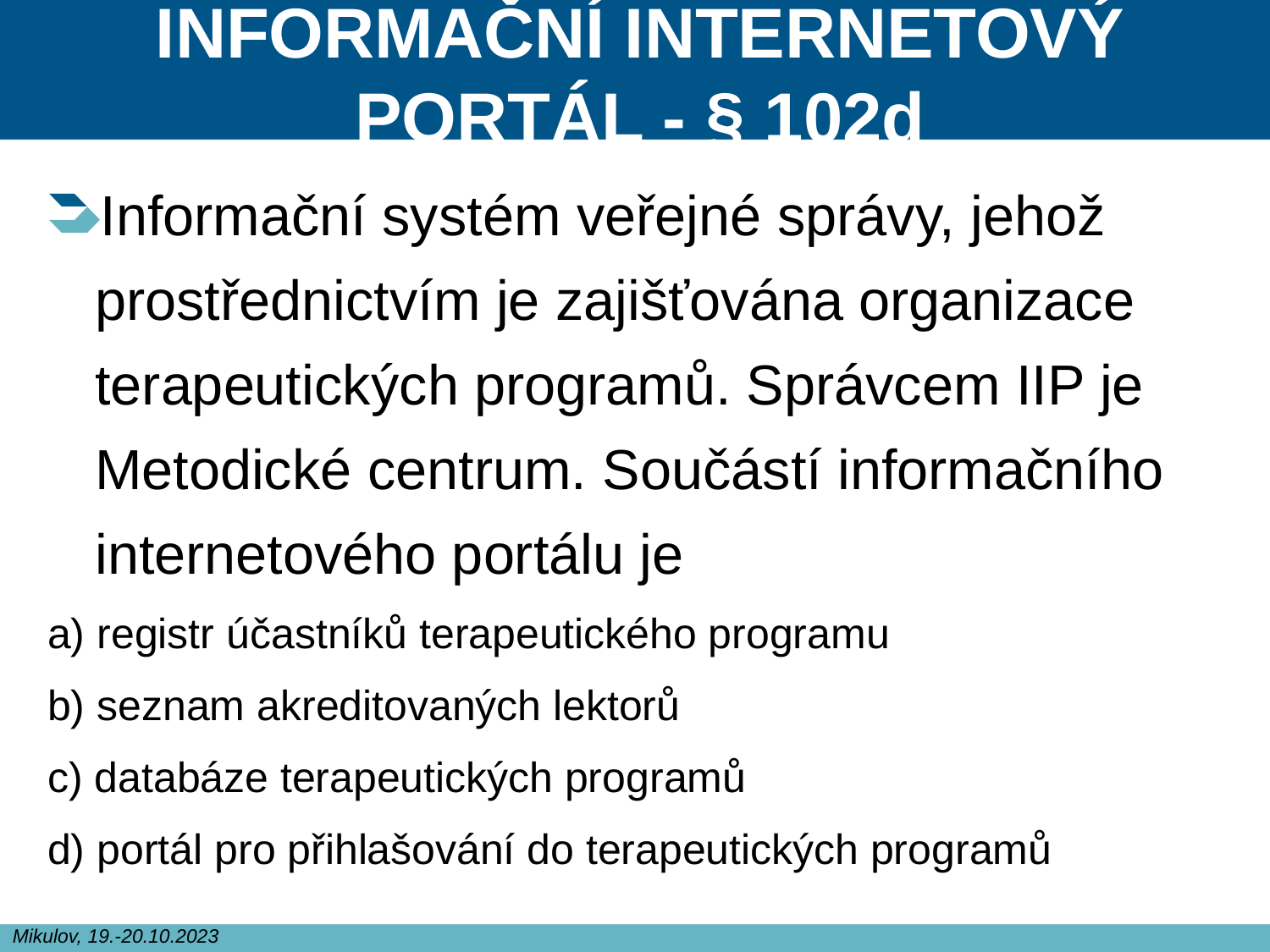

# INFORMAČNÍ INTERNETOVÝ PORTÁL - § 102d
Informační systém veřejné správy, jehož prostřednictvím je zajišťována organizace terapeutických programů. Správcem IIP je Metodické centrum. Součástí informačního internetového portálu je
a) registr účastníků terapeutického programu
b) seznam akreditovaných lektorů
c) databáze terapeutických programů
d) portál pro přihlašování do terapeutických programů